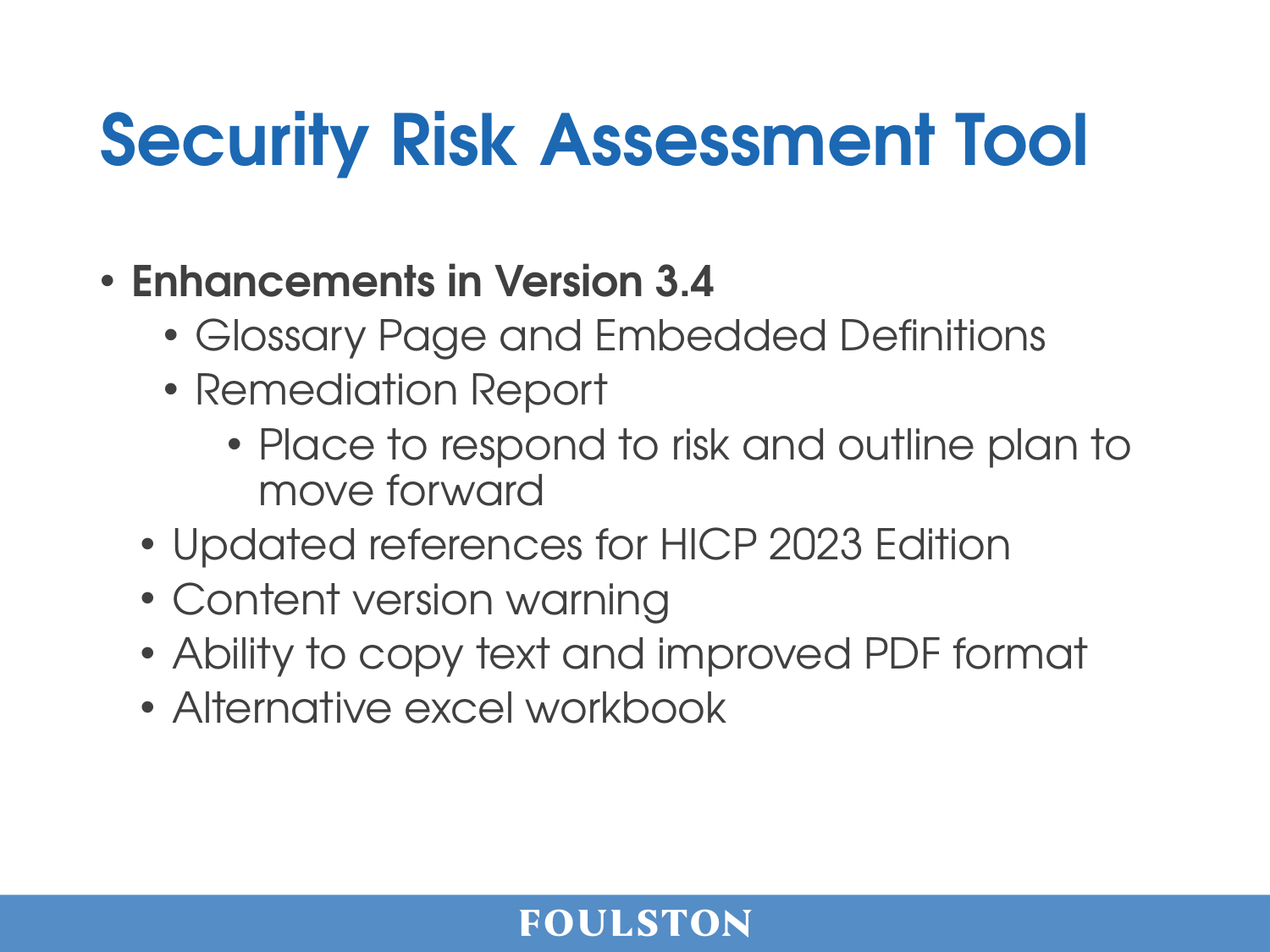

# Security Risk Assessment Tool
Enhancements in Version 3.4
Glossary Page and Embedded Definitions
Remediation Report
Place to respond to risk and outline plan to move forward
Updated references for HICP 2023 Edition
Content version warning
Ability to copy text and improved PDF format
Alternative excel workbook